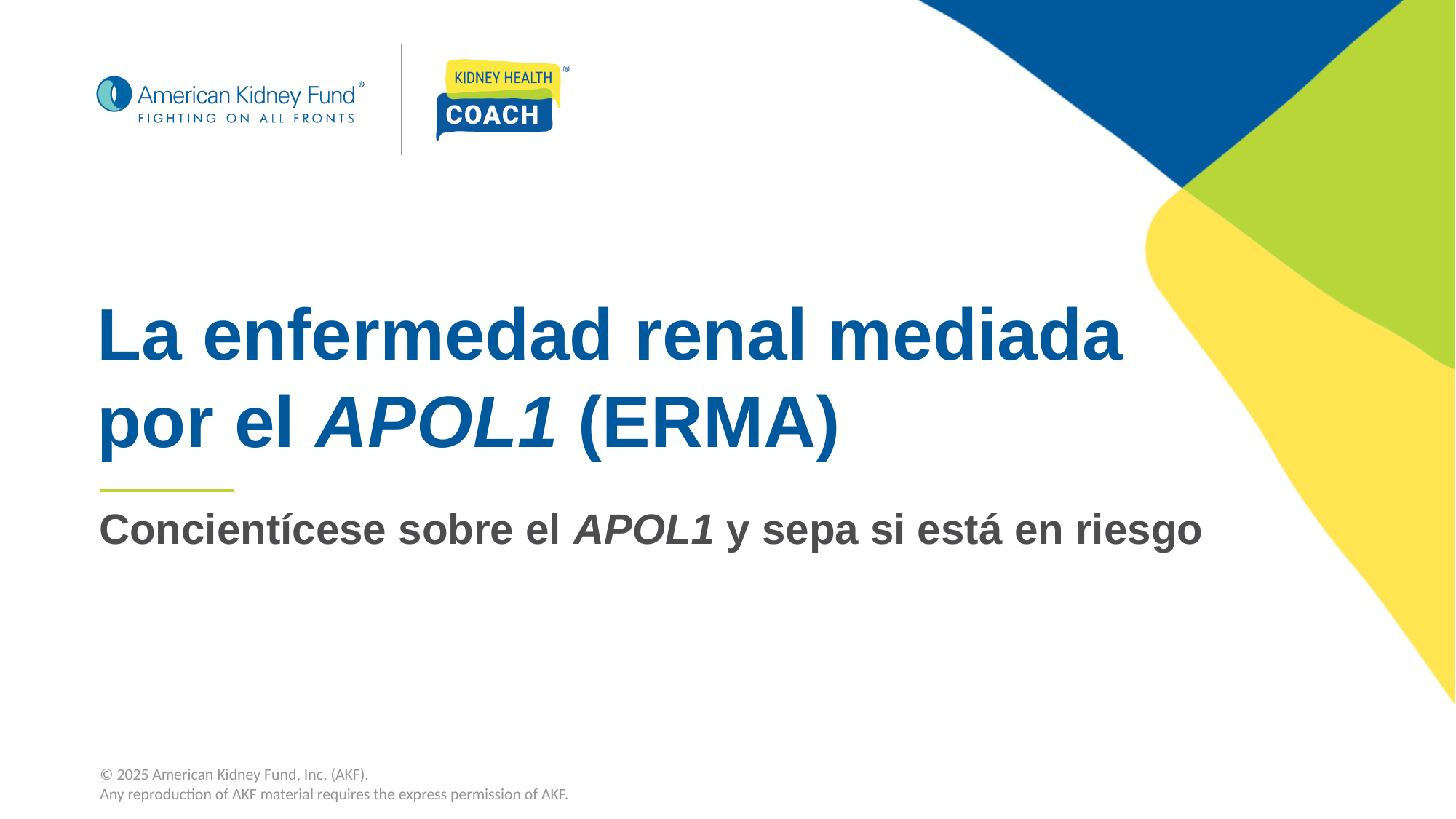

La enfermedad renal mediada por el APOL1 (ERMA)
Concientícese sobre el APOL1 y sepa si está en riesgo